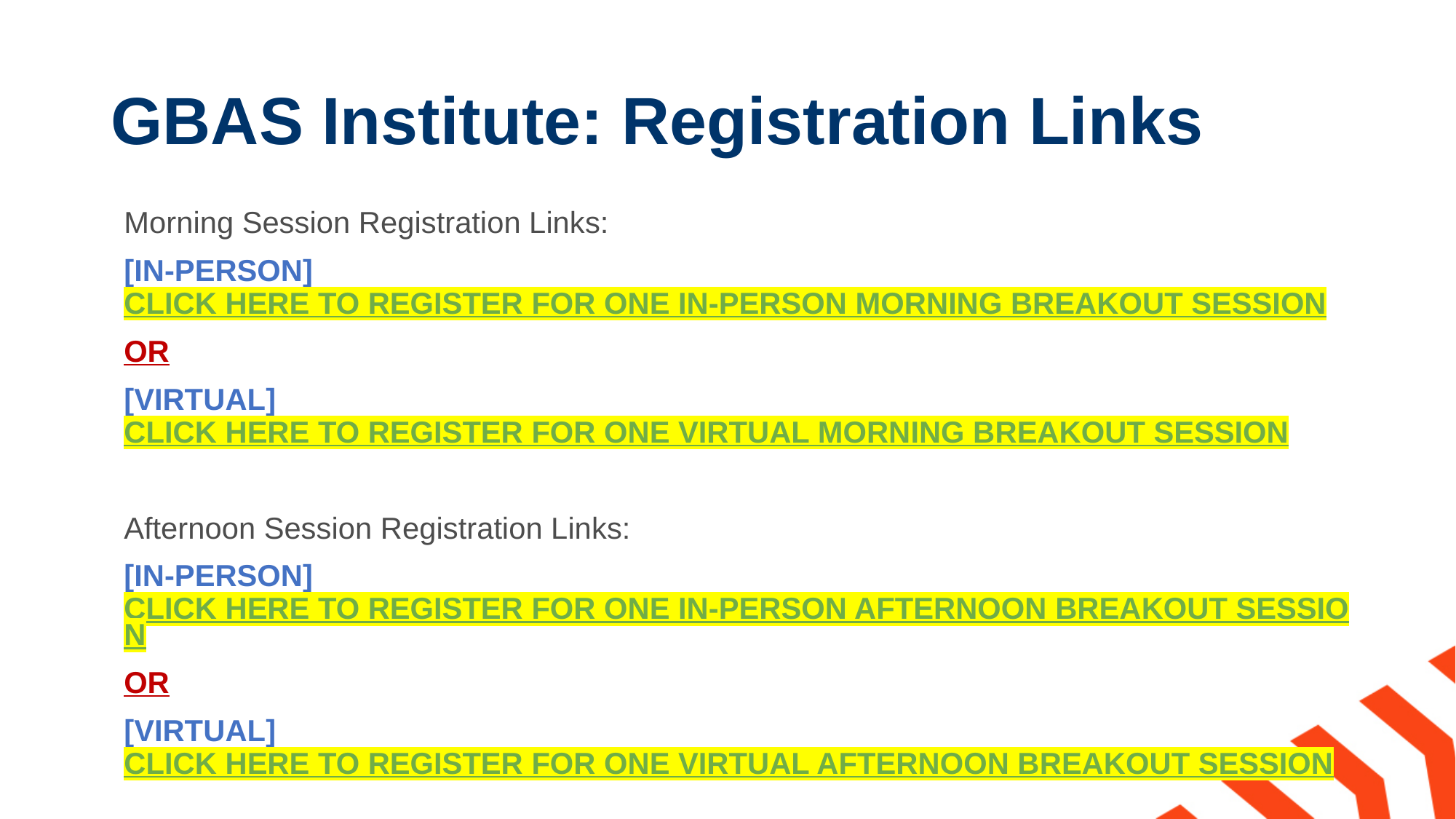

# GBAS Institute: Registration Links
Morning Session Registration Links:
[in-person] Click here to register FOR one IN-PERSON MORNING breakout SESSION
OR
[Virtual] CLICK HERE TO REGISTER FOR one VIRTUAL MORNING breakout session

Afternoon Session Registration Links:
[in-person] Click here to register FOR one IN-PERSON Afternoon breakout SESSION
OR
[Virtual] CLICK HERE TO REGISTER FOR one VIRTUAL afternoon breakout session